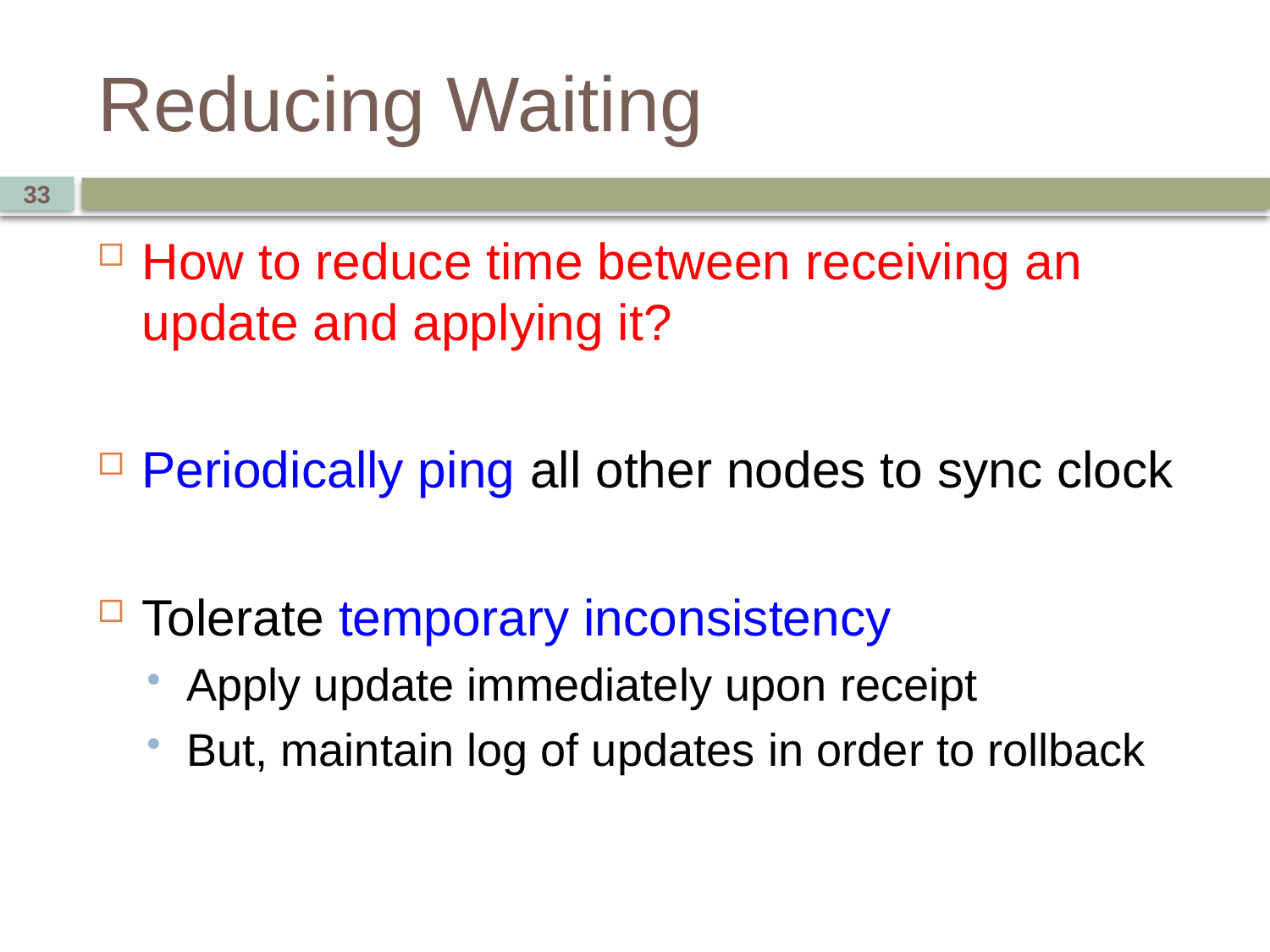

# Reducing Waiting
33
How to reduce time between receiving an update and applying it?

Periodically ping all other nodes to sync clock

Tolerate temporary inconsistency
Apply update immediately upon receipt
But, maintain log of updates in order to rollback